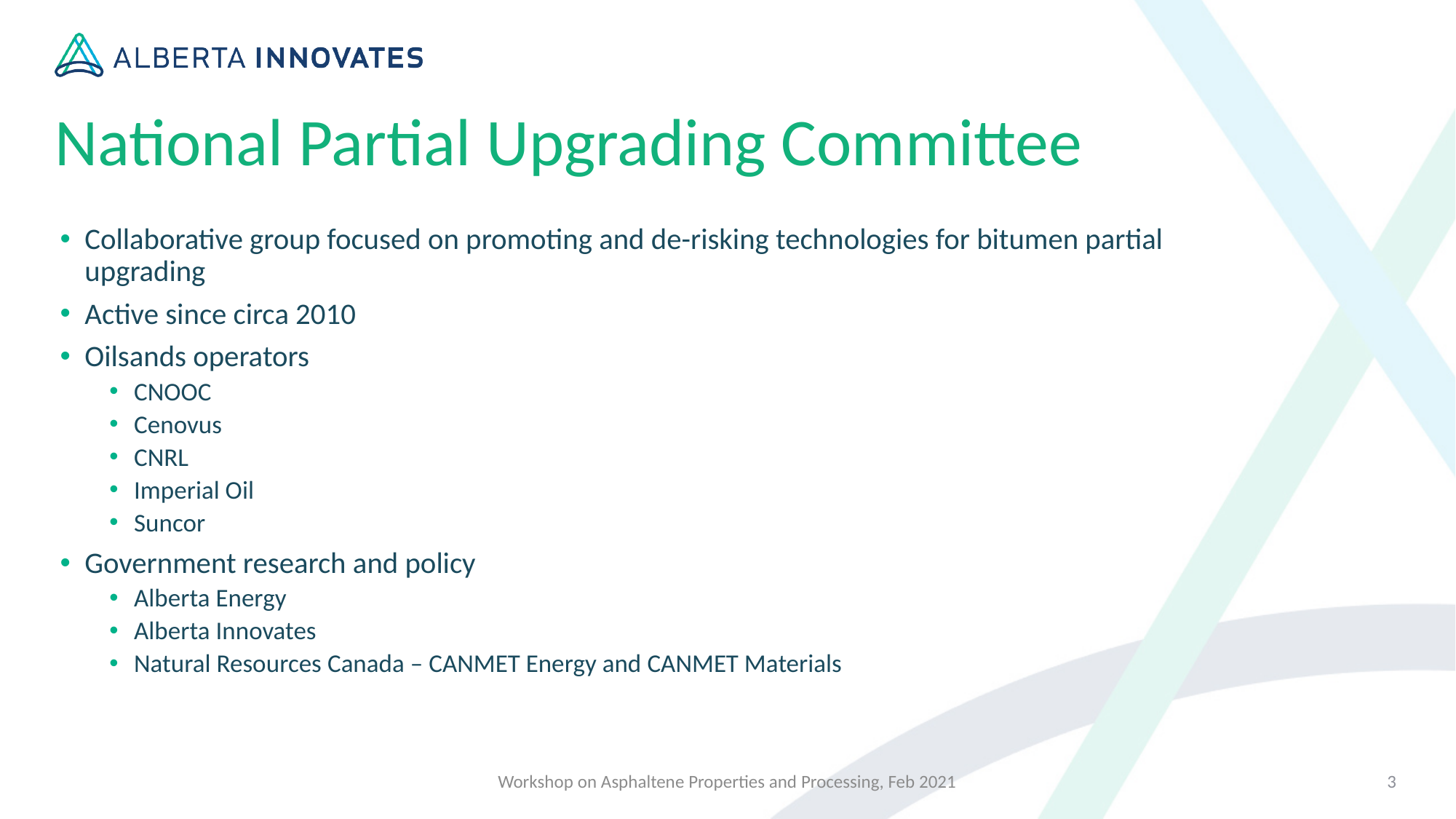

# National Partial Upgrading Committee
Collaborative group focused on promoting and de-risking technologies for bitumen partial upgrading
Active since circa 2010
Oilsands operators
CNOOC
Cenovus
CNRL
Imperial Oil
Suncor
Government research and policy
Alberta Energy
Alberta Innovates
Natural Resources Canada – CANMET Energy and CANMET Materials

Workshop on Asphaltene Properties and Processing, Feb 2021
3